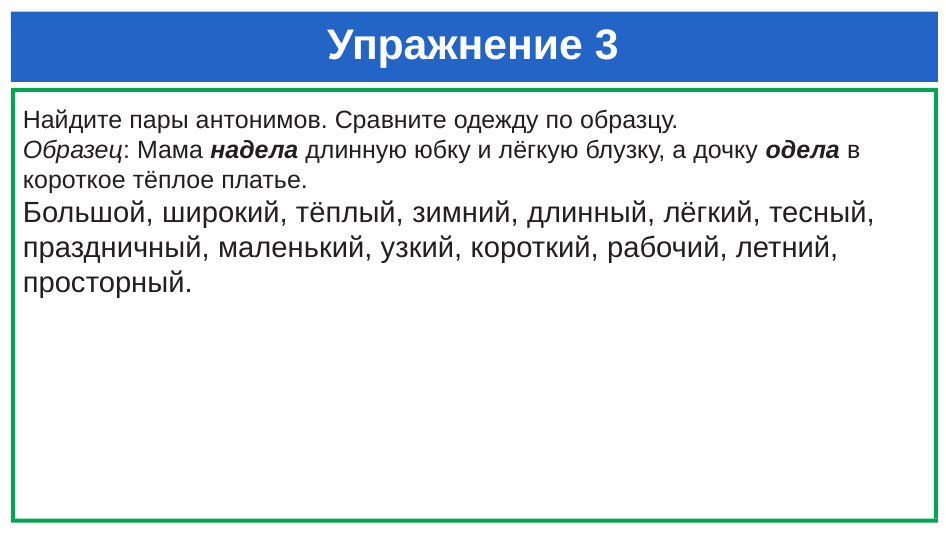

# Упражнение 3
Найдите пары антонимов. Сравните одежду по образцу.
Образец: Мама надела длинную юбку и лёгкую блузку, а дочку одела в короткое тёплое платье.
Большой, широкий, тёплый, зимний, длинный, лёгкий, тесный, праздничный, маленький, узкий, короткий, рабочий, летний, просторный.